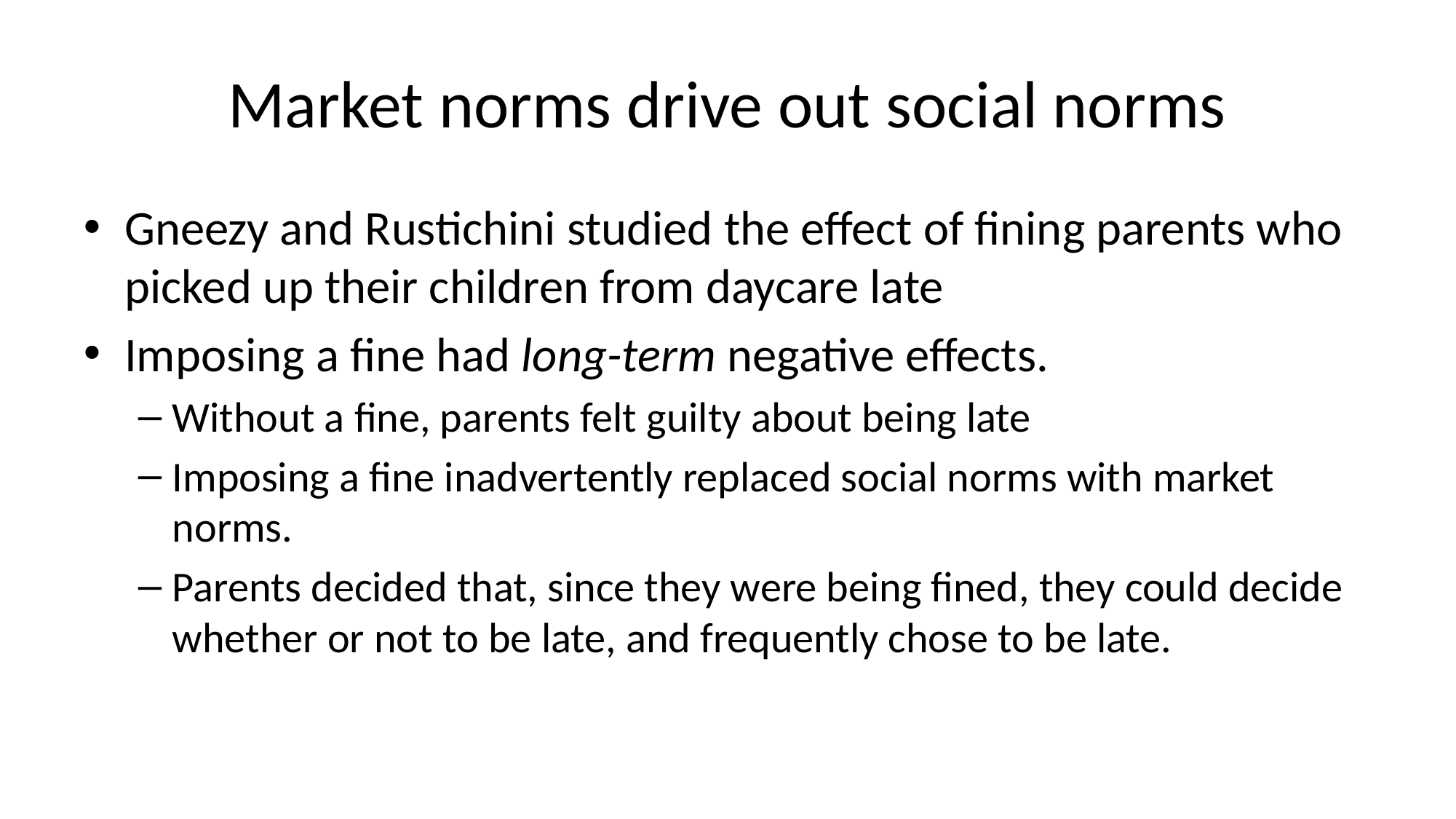

# Market norms drive out social norms
Gneezy and Rustichini studied the effect of fining parents who picked up their children from daycare late
Imposing a fine had long-term negative effects.
Without a fine, parents felt guilty about being late
Imposing a fine inadvertently replaced social norms with market norms.
Parents decided that, since they were being fined, they could decide whether or not to be late, and frequently chose to be late.